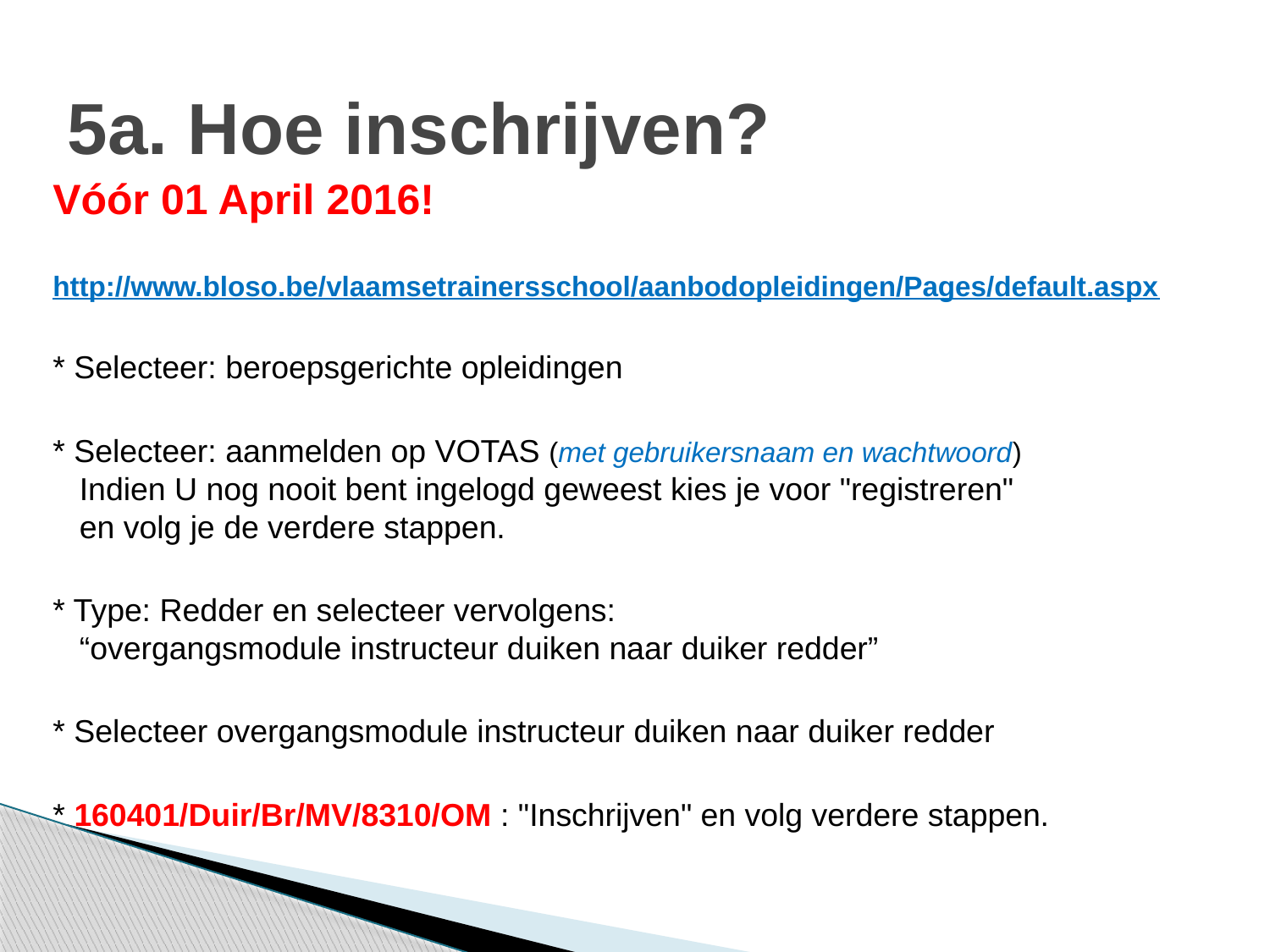

# 5a. Hoe inschrijven?
Vóór 01 April 2016!
http://www.bloso.be/vlaamsetrainersschool/aanbodopleidingen/Pages/default.aspx
* Selecteer: beroepsgerichte opleidingen
* Selecteer: aanmelden op VOTAS (met gebruikersnaam en wachtwoord)
   Indien U nog nooit bent ingelogd geweest kies je voor "registreren"
   en volg je de verdere stappen.
* Type: Redder en selecteer vervolgens:
   “overgangsmodule instructeur duiken naar duiker redder”
* Selecteer overgangsmodule instructeur duiken naar duiker redder
* 160401/Duir/Br/MV/8310/OM : "Inschrijven" en volg verdere stappen.